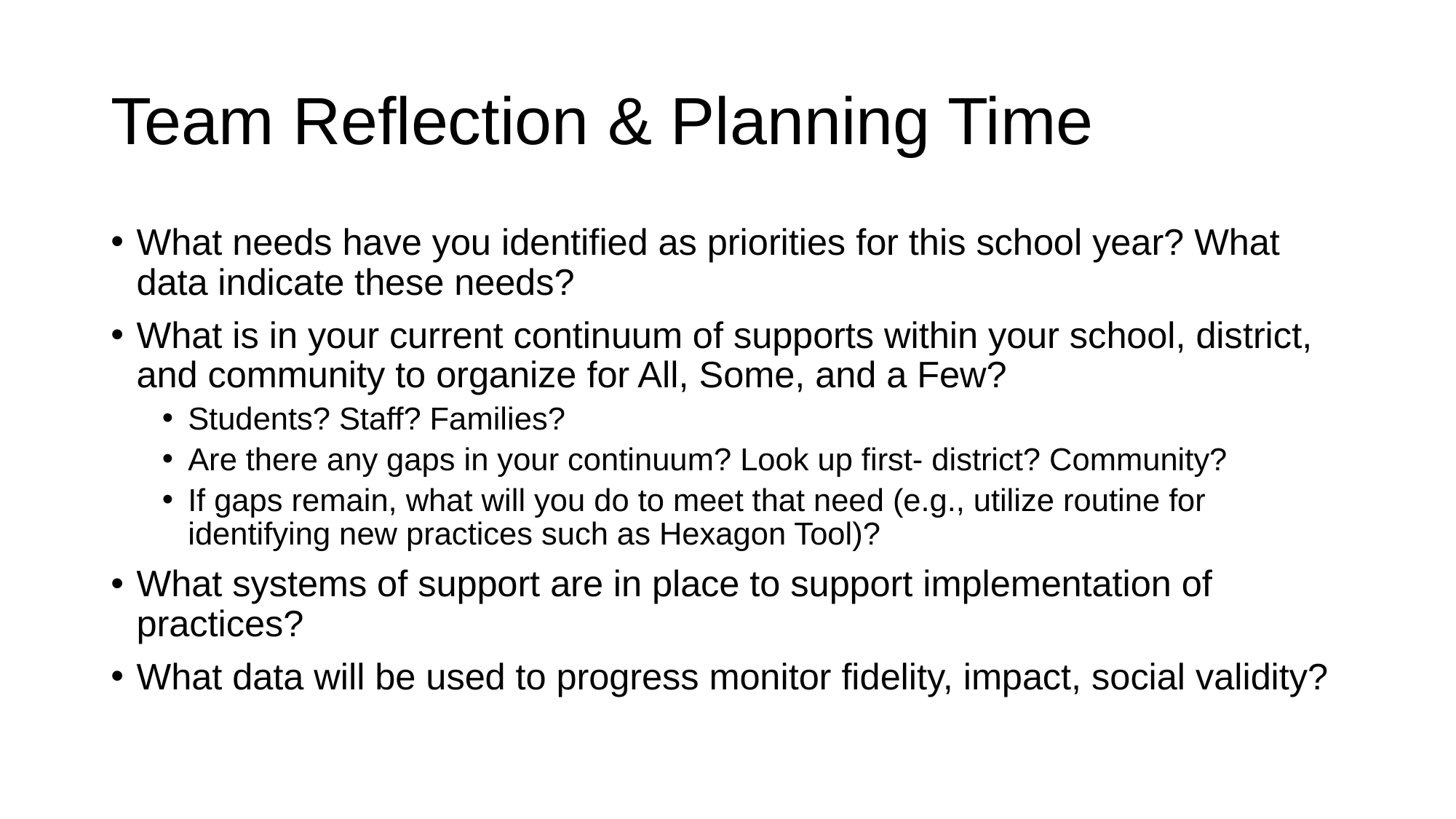

# Team Reflection & Planning Time
What needs have you identified as priorities for this school year? What data indicate these needs?
What is in your current continuum of supports within your school, district, and community to organize for All, Some, and a Few?
Students? Staff? Families?
Are there any gaps in your continuum? Look up first- district? Community?
If gaps remain, what will you do to meet that need (e.g., utilize routine for identifying new practices such as Hexagon Tool)?
What systems of support are in place to support implementation of practices?
What data will be used to progress monitor fidelity, impact, social validity?